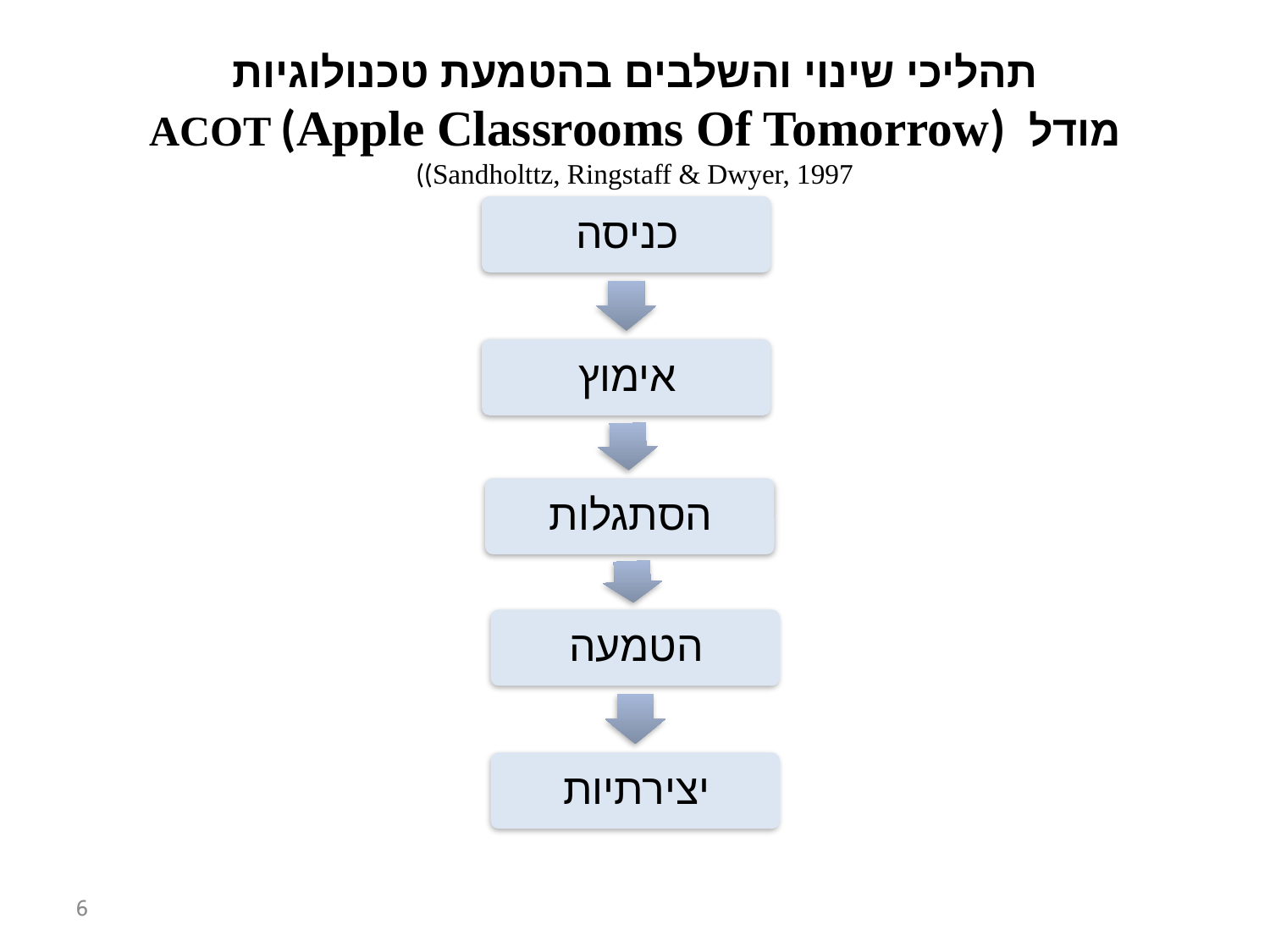

# תהליכי שינוי והשלבים בהטמעת טכנולוגיות מודל ACOT (Apple Classrooms Of Tomorrow) ((Sandholttz, Ringstaff & Dwyer, 1997
כניסה

אימוץ

הסתגלות

הטמעה

יצירתיות
6